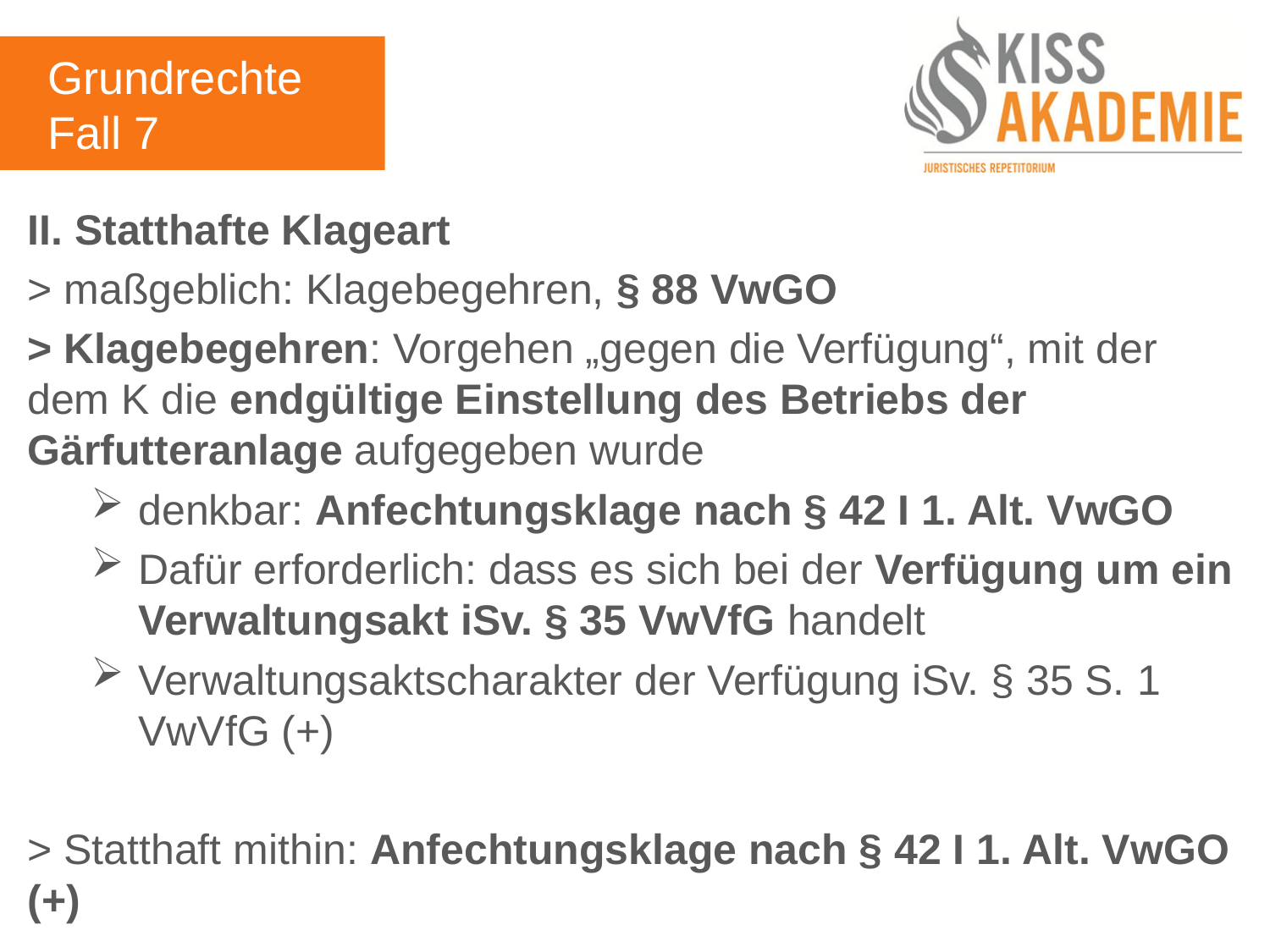

Grundrechte
Fall 7
II. Statthafte Klageart
> maßgeblich: Klagebegehren, § 88 VwGO
> Klagebegehren: Vorgehen „gegen die Verfügung“, mit der dem K die endgültige Einstellung des Betriebs der Gärfutteranlage aufgegeben wurde
denkbar: Anfechtungsklage nach § 42 I 1. Alt. VwGO
Dafür erforderlich: dass es sich bei der Verfügung um ein Verwaltungsakt iSv. § 35 VwVfG handelt
Verwaltungsaktscharakter der Verfügung iSv. § 35 S. 1 VwVfG (+)

> Statthaft mithin: Anfechtungsklage nach § 42 I 1. Alt. VwGO (+)